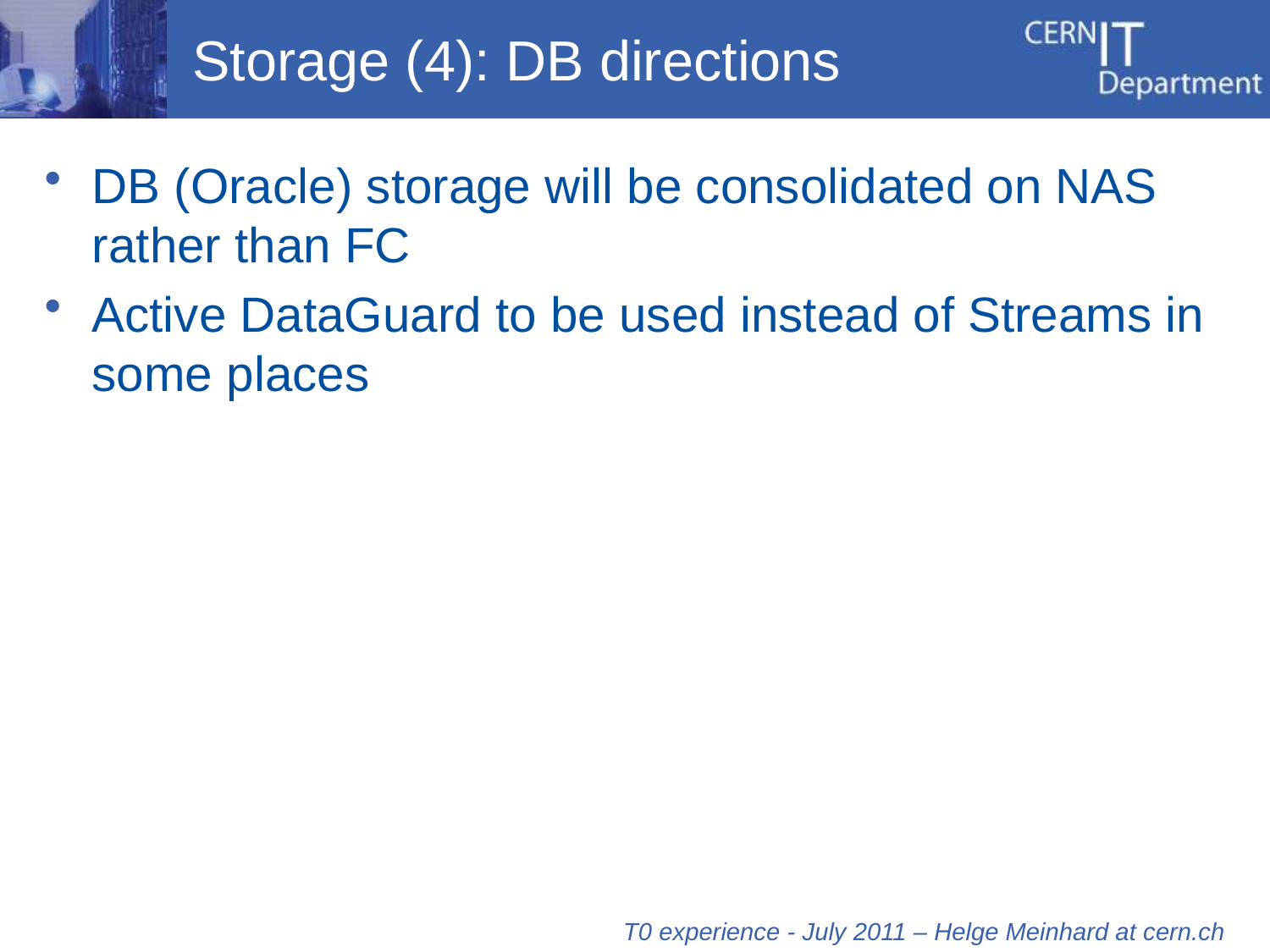

# Storage (4): DB directions
DB (Oracle) storage will be consolidated on NAS rather than FC
Active DataGuard to be used instead of Streams in some places
T0 experience - July 2011 – Helge Meinhard at cern.ch